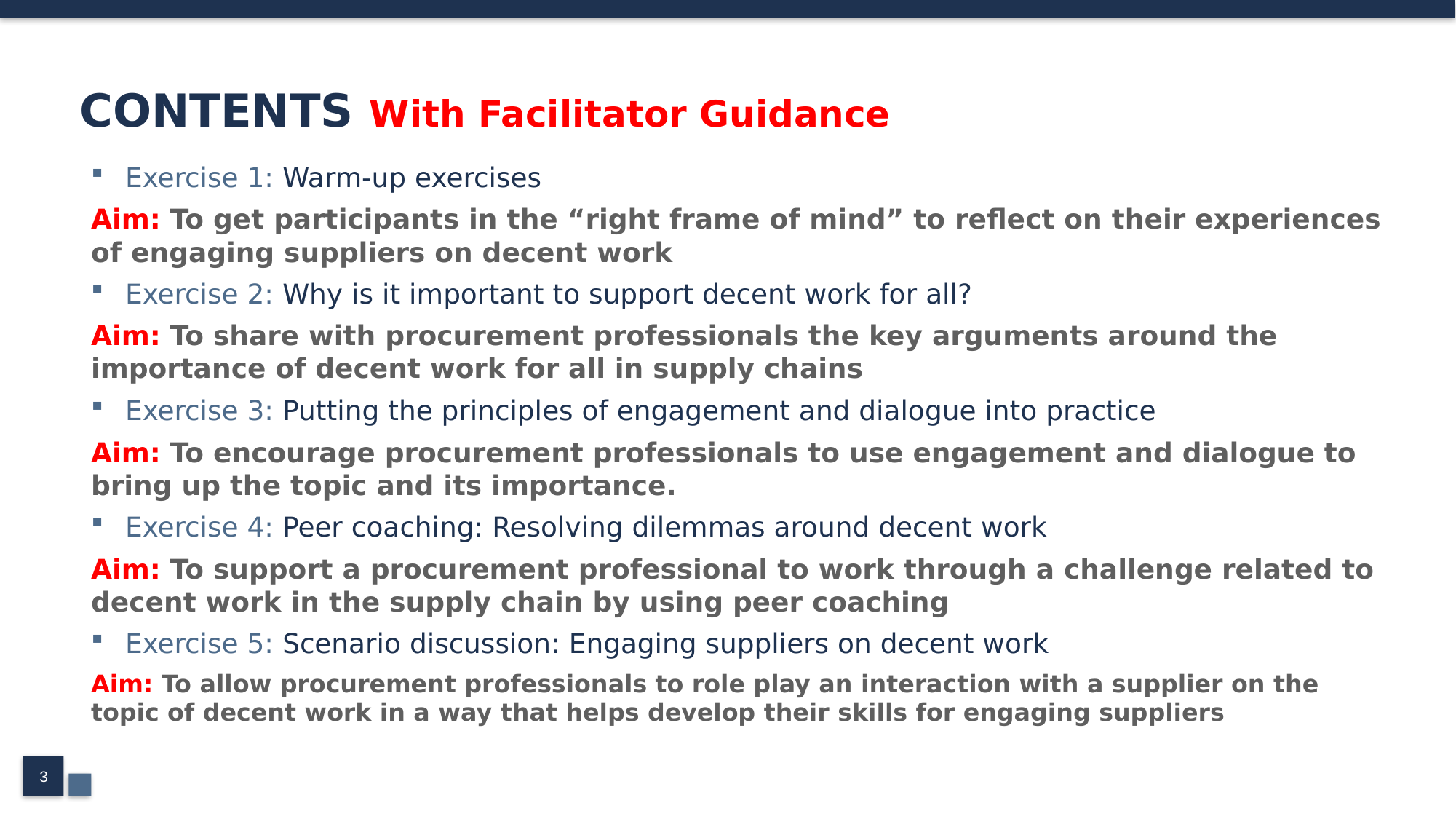

# CONTENTS With Facilitator Guidance
Exercise 1: Warm-up exercises
Aim: To get participants in the “right frame of mind” to reflect on their experiences of engaging suppliers on decent work
Exercise 2: Why is it important to support decent work for all?
Aim: To share with procurement professionals the key arguments around the importance of decent work for all in supply chains
Exercise 3: Putting the principles of engagement and dialogue into practice
Aim: To encourage procurement professionals to use engagement and dialogue to bring up the topic and its importance.
Exercise 4: Peer coaching: Resolving dilemmas around decent work
Aim: To support a procurement professional to work through a challenge related to decent work in the supply chain by using peer coaching
Exercise 5: Scenario discussion: Engaging suppliers on decent work
Aim: To allow procurement professionals to role play an interaction with a supplier on the topic of decent work in a way that helps develop their skills for engaging suppliers

3